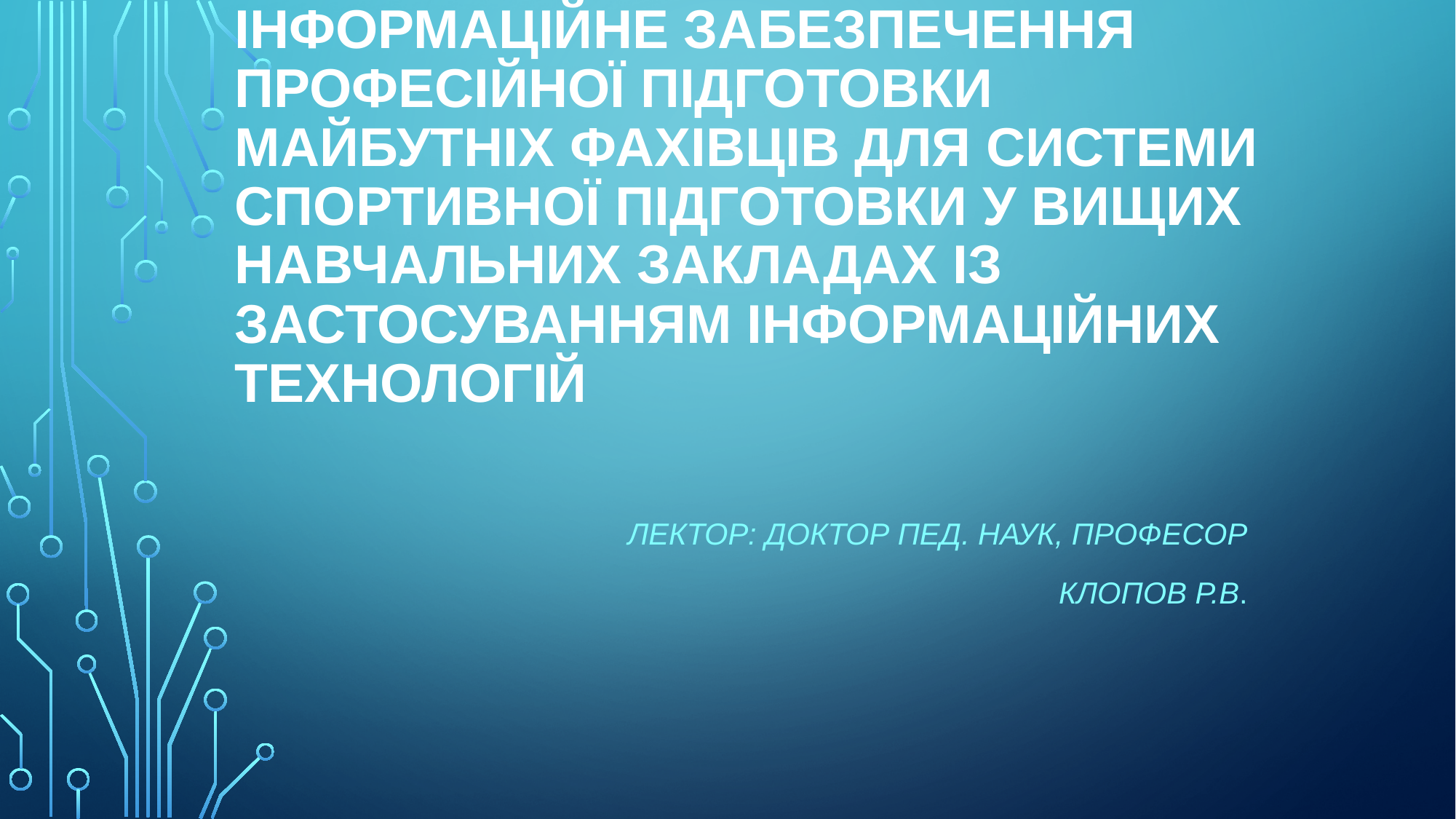

# Інформаційне забезпечення професійної підготовки майбутніх фахівців для системи спортивної підготовки у вищих навчальних закладах із застосуванням інформаційних технологій
Лектор: доктор пед. наук, професор
Клопов Р.В.